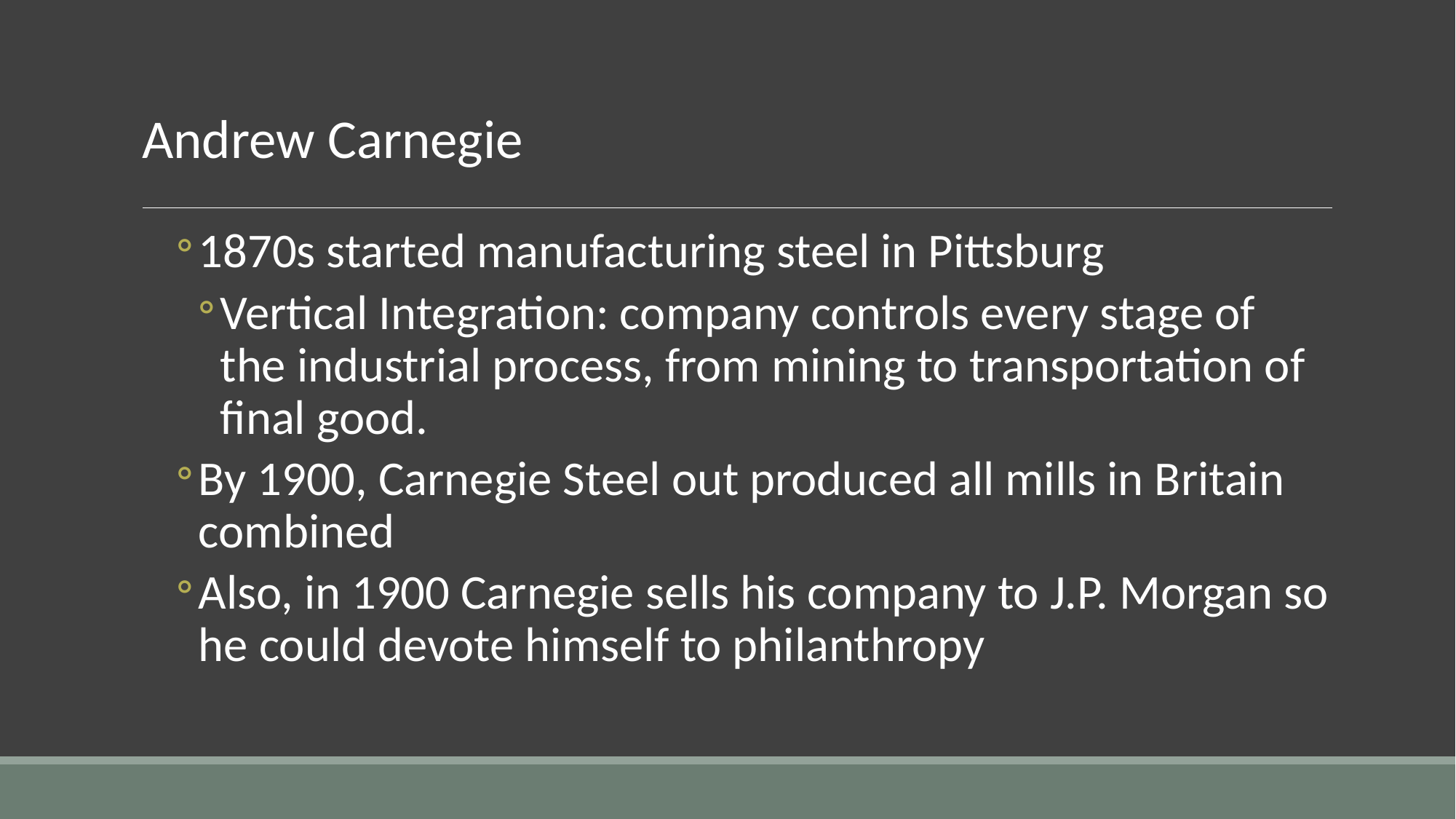

# Andrew Carnegie
1870s started manufacturing steel in Pittsburg
Vertical Integration: company controls every stage of the industrial process, from mining to transportation of final good.
By 1900, Carnegie Steel out produced all mills in Britain combined
Also, in 1900 Carnegie sells his company to J.P. Morgan so he could devote himself to philanthropy